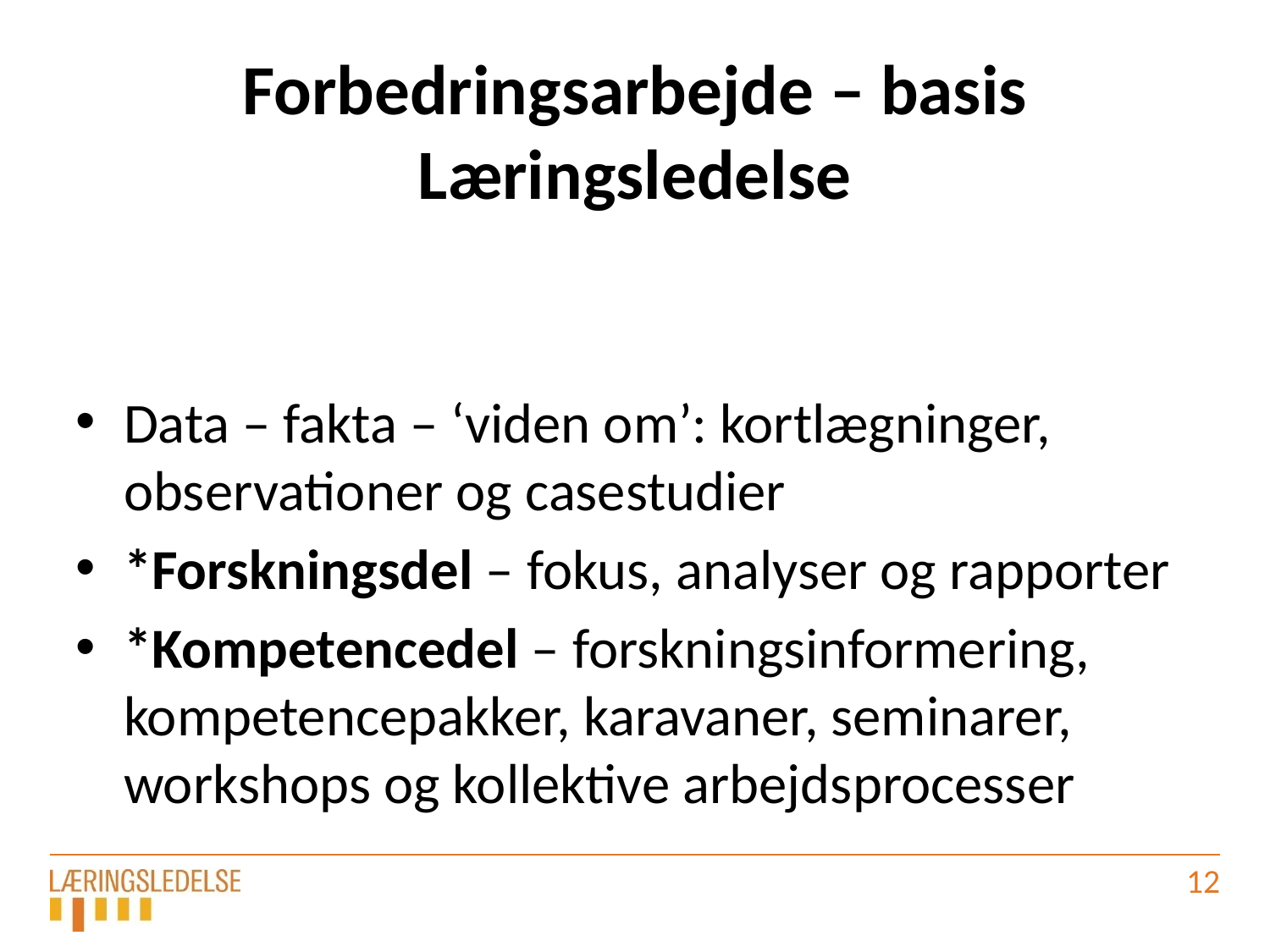

# Forbedringsarbejde – basis Læringsledelse

Data – fakta – ‘viden om’: kortlægninger, observationer og casestudier
*Forskningsdel – fokus, analyser og rapporter
*Kompetencedel – forskningsinformering, kompetencepakker, karavaner, seminarer, workshops og kollektive arbejdsprocesser
12